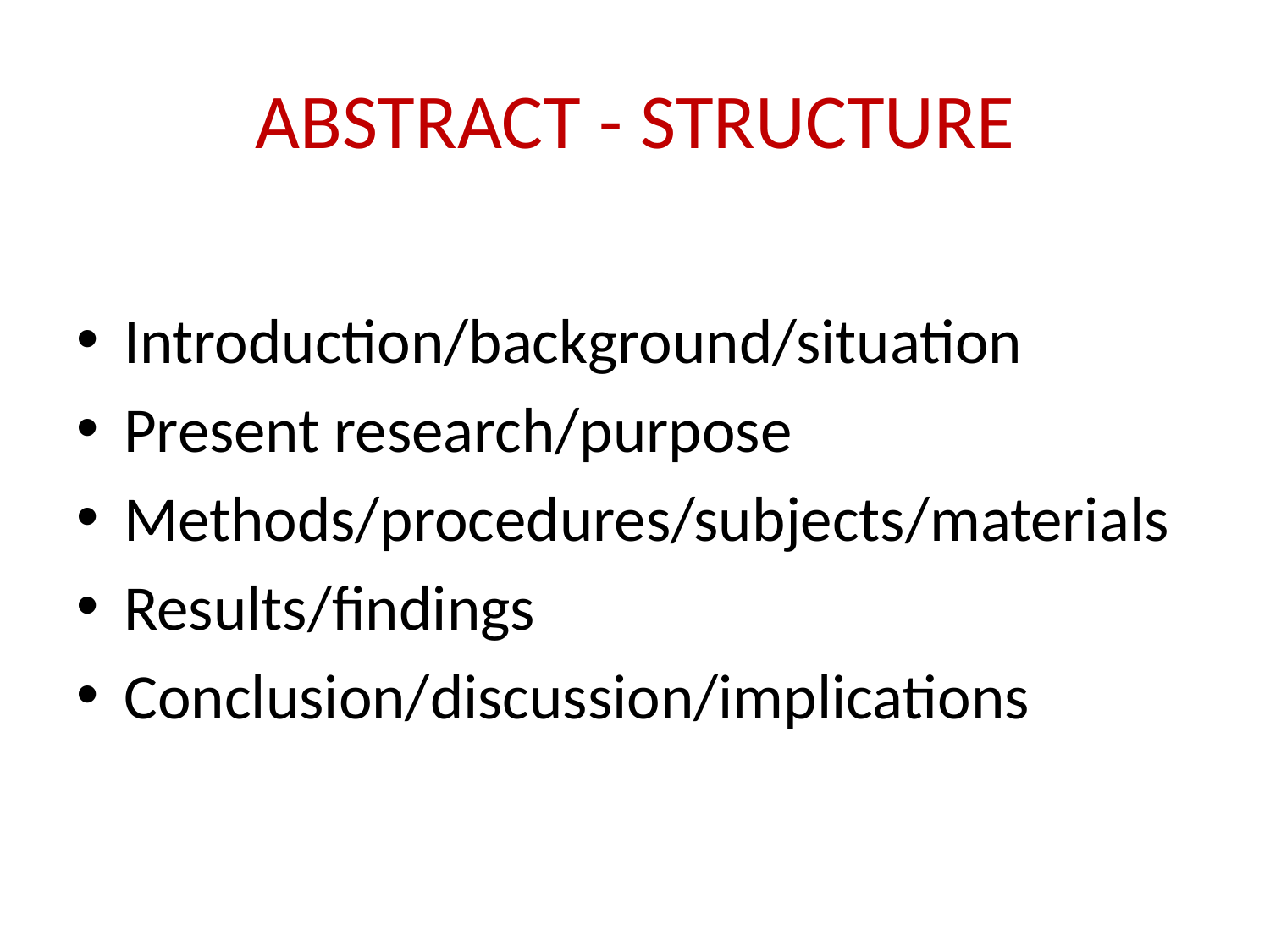

# ABSTRACT - STRUCTURE

Introduction/background/situation
Present research/purpose
Methods/procedures/subjects/materials
Results/findings
Conclusion/discussion/implications